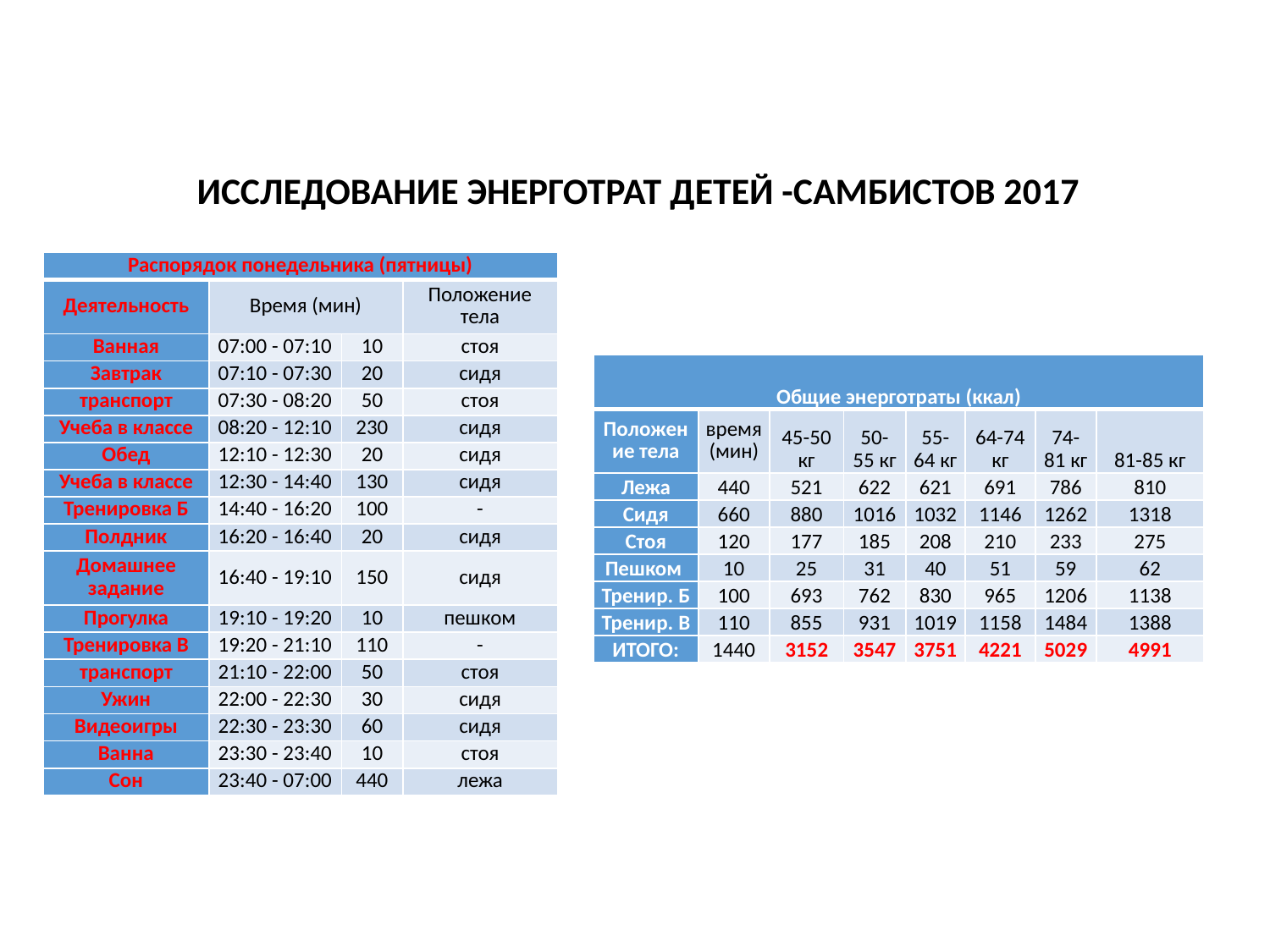

ИССЛЕДОВАНИЕ ЭНЕРГОТРАТ ДЕТЕЙ -САМБИСТОВ 2017
| Распорядок понедельника (пятницы) |  |  |  |
| --- | --- | --- | --- |
| Деятельность | Время (мин) |  | Положение тела |
| Ванная | 07:00 - 07:10 | 10 | стоя |
| Завтрак | 07:10 - 07:30 | 20 | сидя |
| транспорт | 07:30 - 08:20 | 50 | стоя |
| Учеба в классе | 08:20 - 12:10 | 230 | сидя |
| Обед | 12:10 - 12:30 | 20 | сидя |
| Учеба в классе | 12:30 - 14:40 | 130 | сидя |
| Тренировка Б | 14:40 - 16:20 | 100 | - |
| Полдник | 16:20 - 16:40 | 20 | сидя |
| Домашнее задание | 16:40 - 19:10 | 150 | сидя |
| Прогулка | 19:10 - 19:20 | 10 | пешком |
| Тренировка В | 19:20 - 21:10 | 110 | - |
| транспорт | 21:10 - 22:00 | 50 | стоя |
| Ужин | 22:00 - 22:30 | 30 | сидя |
| Видеоигры | 22:30 - 23:30 | 60 | сидя |
| Ванна | 23:30 - 23:40 | 10 | стоя |
| Сон | 23:40 - 07:00 | 440 | лежа |
| Общие энерготраты (ккал) |  |  |  |  |  |  |  |
| --- | --- | --- | --- | --- | --- | --- | --- |
| Положение тела | время (мин) | 45-50 кг | 50-55 кг | 55-64 кг | 64-74 кг | 74-81 кг | 81-85 кг |
| Лежа | 440 | 521 | 622 | 621 | 691 | 786 | 810 |
| Сидя | 660 | 880 | 1016 | 1032 | 1146 | 1262 | 1318 |
| Стоя | 120 | 177 | 185 | 208 | 210 | 233 | 275 |
| Пешком | 10 | 25 | 31 | 40 | 51 | 59 | 62 |
| Тренир. Б | 100 | 693 | 762 | 830 | 965 | 1206 | 1138 |
| Тренир. В | 110 | 855 | 931 | 1019 | 1158 | 1484 | 1388 |
| ИТОГО: | 1440 | 3152 | 3547 | 3751 | 4221 | 5029 | 4991 |